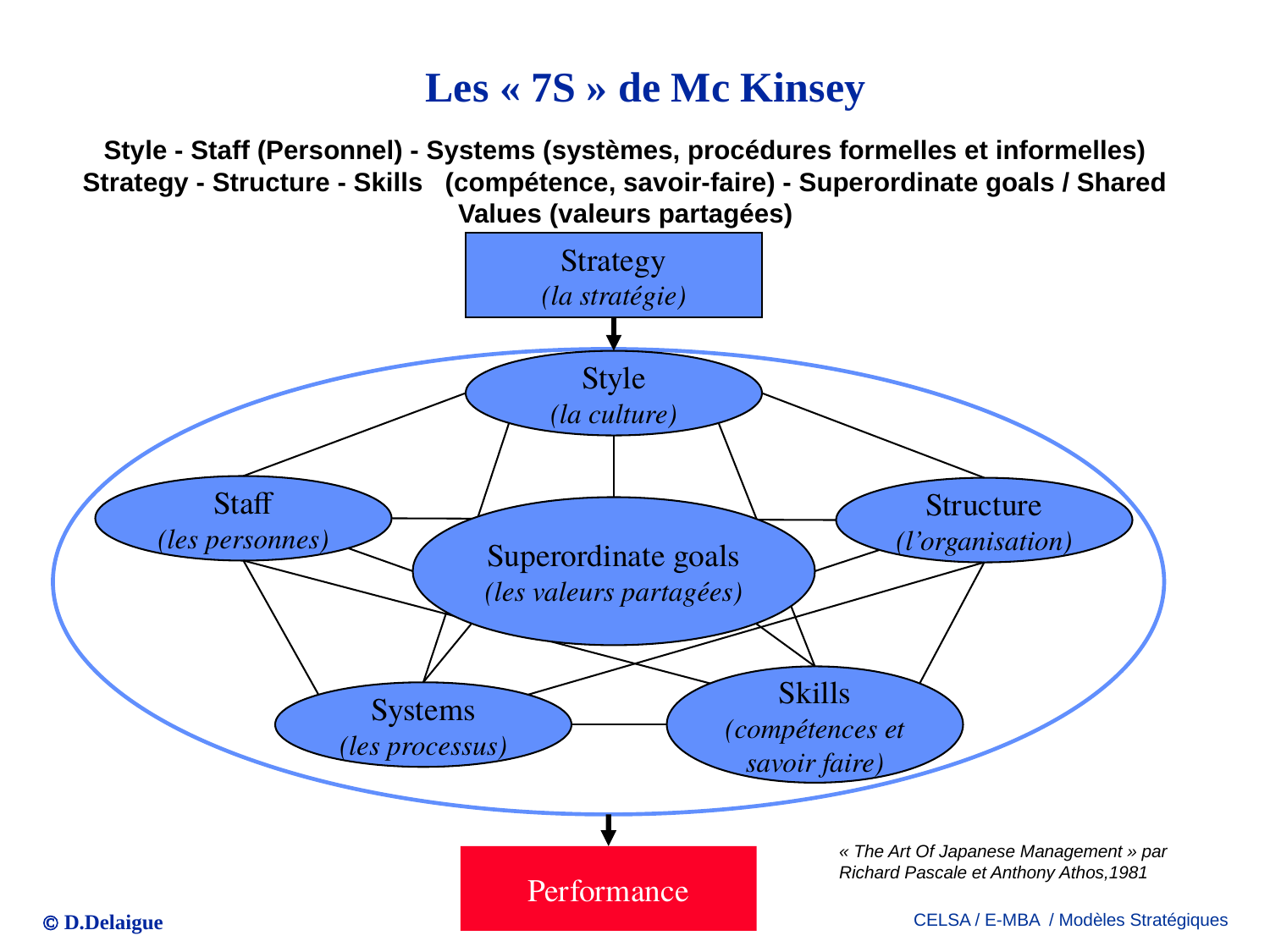

# Les « 7S » de Mc Kinsey
Style - Staff (Personnel) - Systems (systèmes, procédures formelles et informelles)
Strategy - Structure - Skills   (compétence, savoir-faire) - Superordinate goals / Shared Values (valeurs partagées)
Strategy
(la stratégie)

Style
(la culture)
Staff
(les personnes)
Structure
(l’organisation)
Superordinate goals
(les valeurs partagées)
Skills
(compétences et savoir faire)
Systems
(les processus)
« The Art Of Japanese Management » par Richard Pascale et Anthony Athos,1981
Performance
7